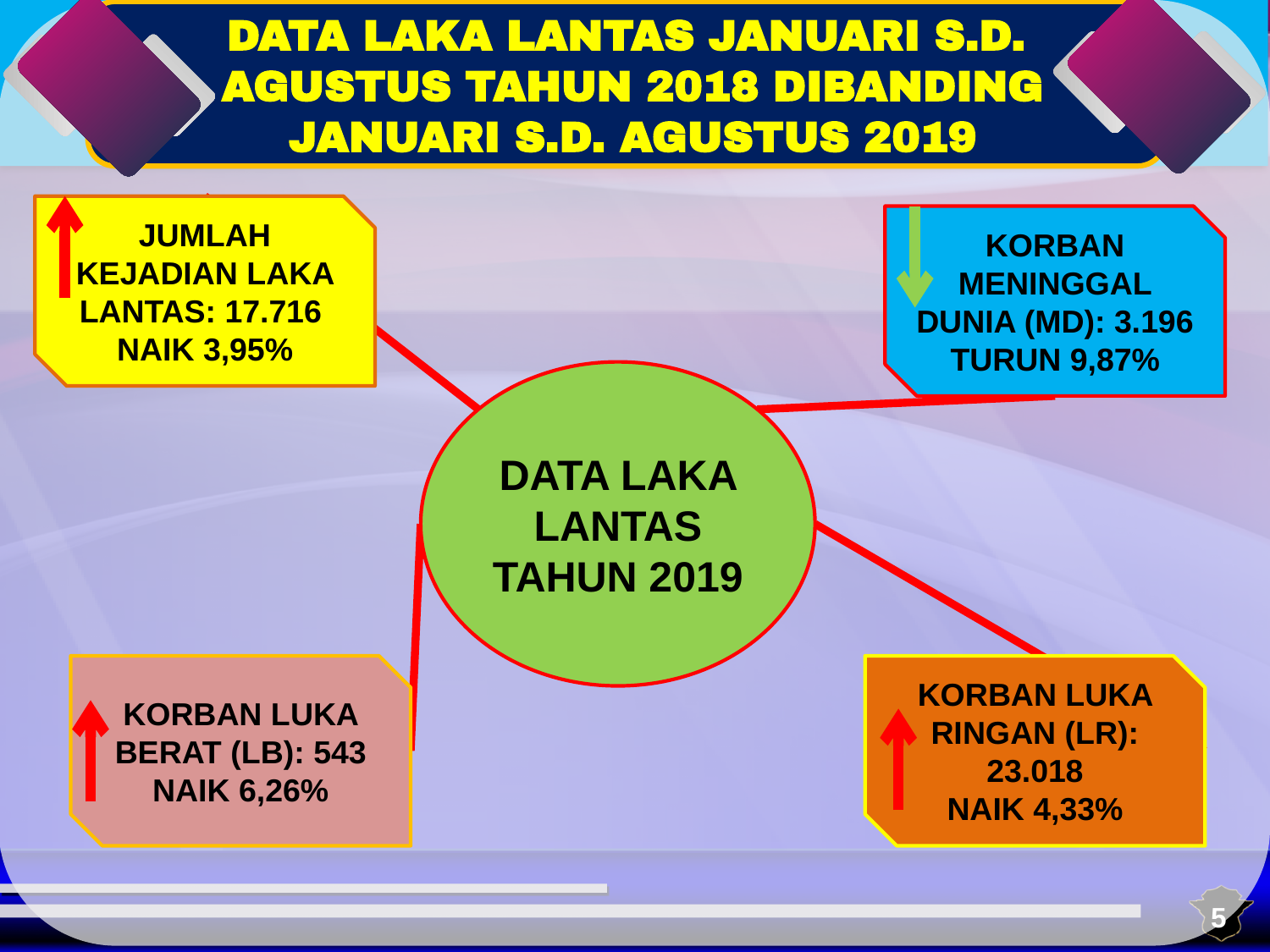

DATA LAKA LANTAS JANUARI S.D. AGUSTUS TAHUN 2018 DIBANDING JANUARI S.D. AGUSTUS 2019

JUMLAH KEJADIAN LAKA LANTAS: 17.716
NAIK 3,95%
KORBAN MENINGGAL DUNIA (MD): 3.196
TURUN 9,87%
DATA LAKA LANTAS TAHUN 2019
KORBAN LUKA BERAT (LB): 543
NAIK 6,26%
KORBAN LUKA RINGAN (LR): 23.018
NAIK 4,33%
5